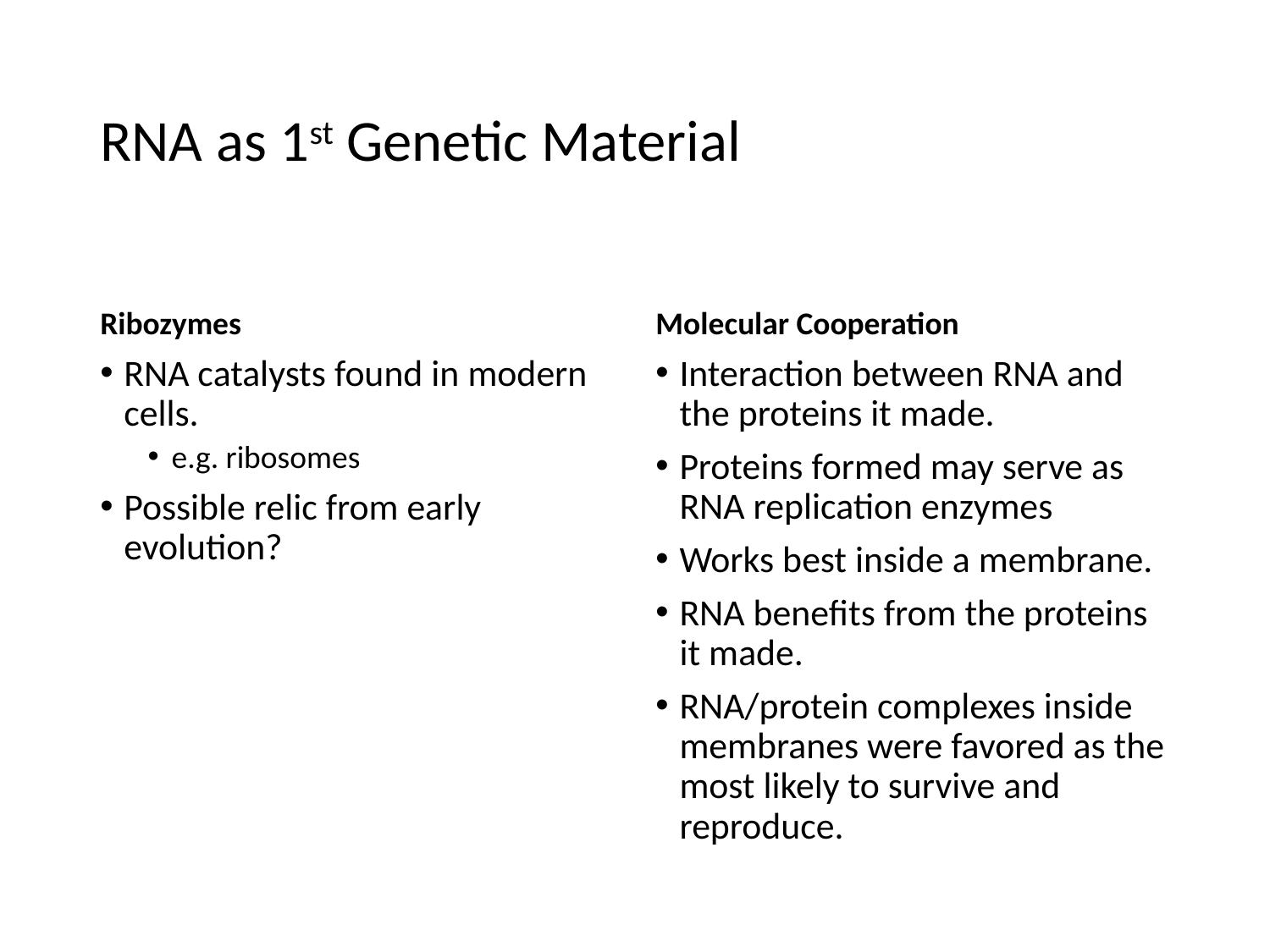

# RNA as 1st Genetic Material
Ribozymes
Molecular Cooperation
RNA catalysts found in modern cells.
e.g. ribosomes
Possible relic from early evolution?

Interaction between RNA and the proteins it made.
Proteins formed may serve as RNA replication enzymes
Works best inside a membrane.
RNA benefits from the proteins it made.
RNA/protein complexes inside membranes were favored as the most likely to survive and reproduce.